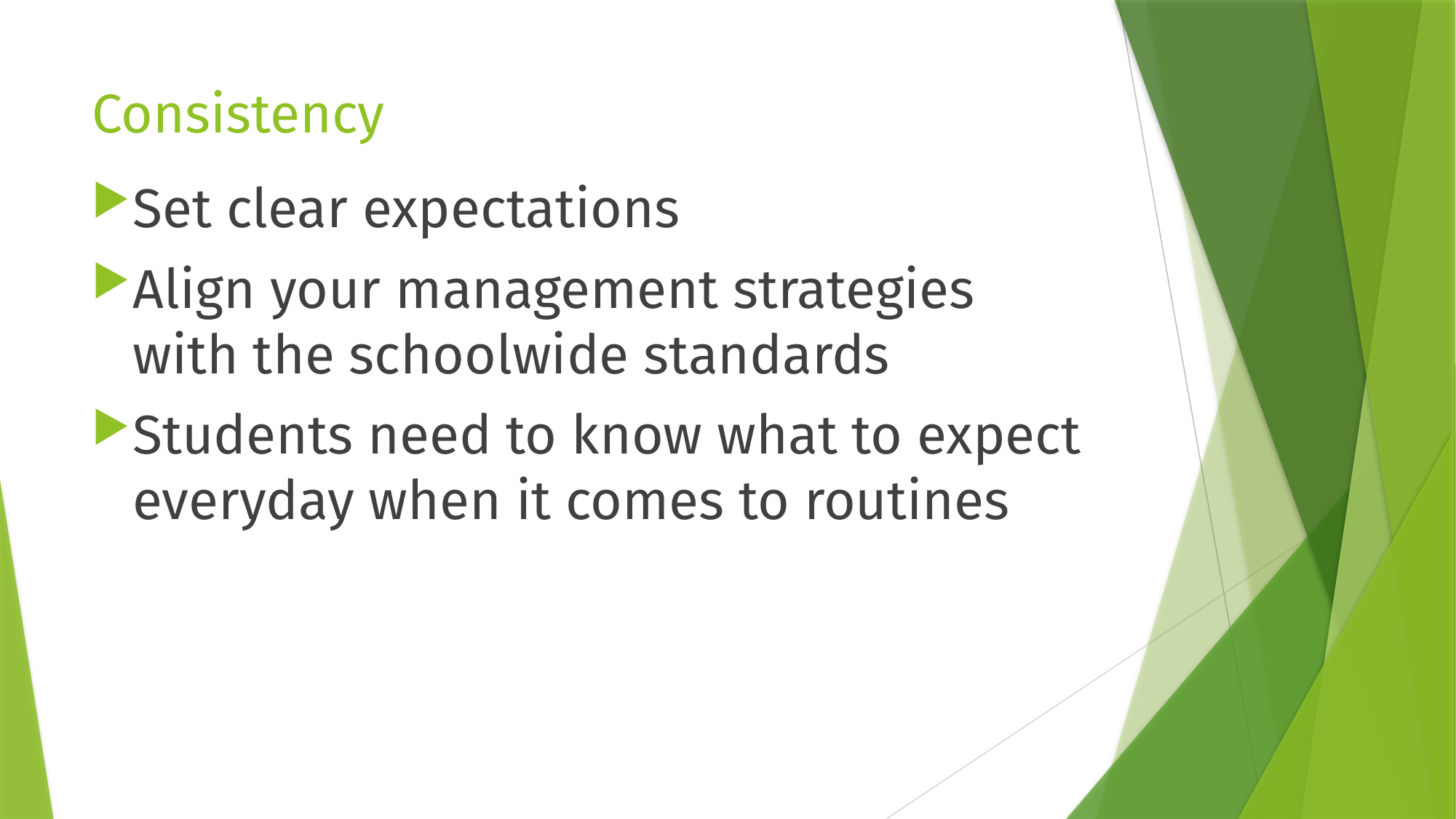

# Consistency
Set clear expectations
Align your management strategies with the schoolwide standards
Students need to know what to expect everyday when it comes to routines